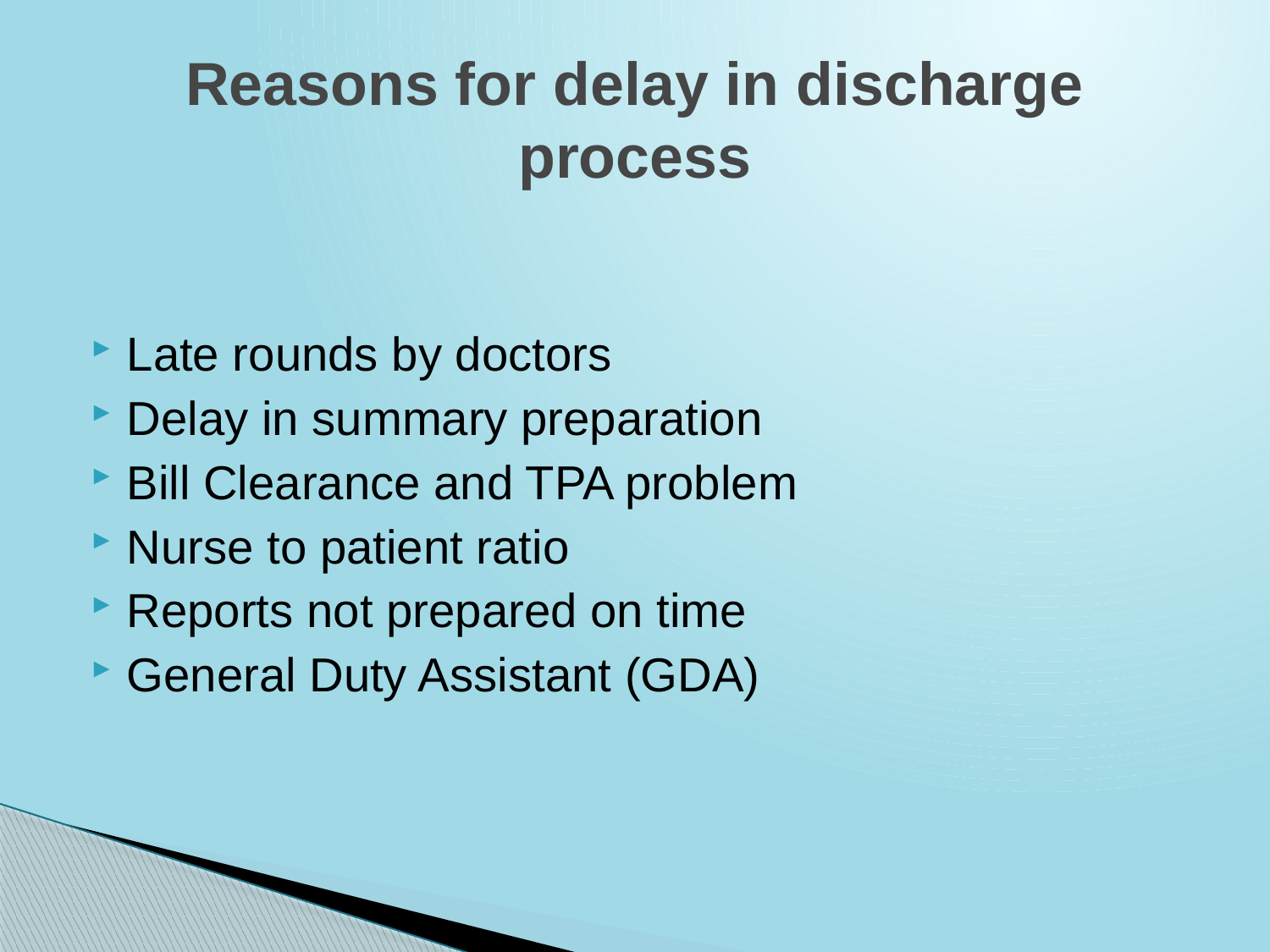

# Reasons for delay in discharge process
Late rounds by doctors
Delay in summary preparation
Bill Clearance and TPA problem
Nurse to patient ratio
Reports not prepared on time
General Duty Assistant (GDA)